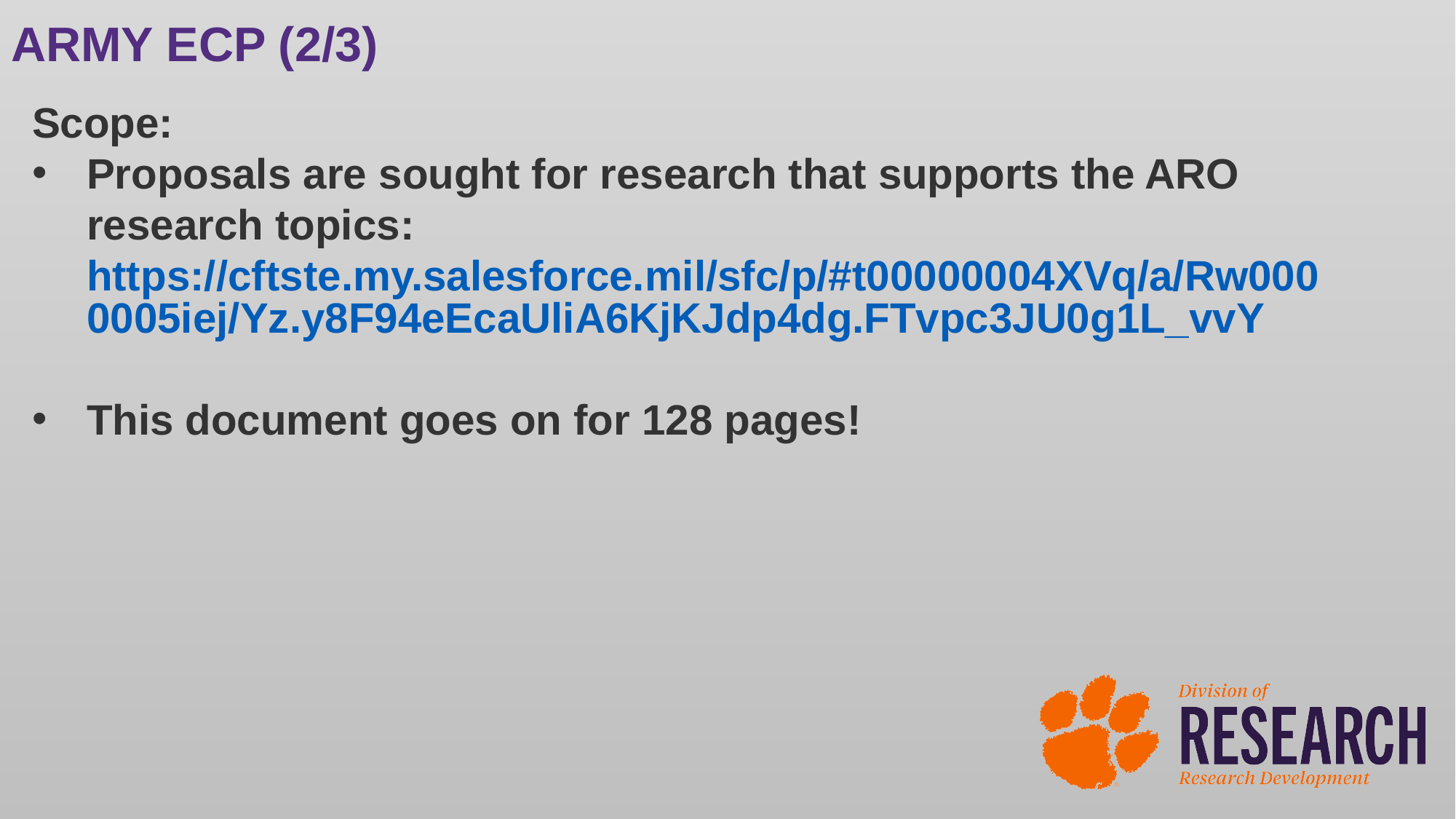

ARMY ECP (2/3)
Scope:
Proposals are sought for research that supports the ARO research topics: https://cftste.my.salesforce.mil/sfc/p/#t00000004XVq/a/Rw0000005iej/Yz.y8F94eEcaUliA6KjKJdp4dg.FTvpc3JU0g1L_vvY

This document goes on for 128 pages!